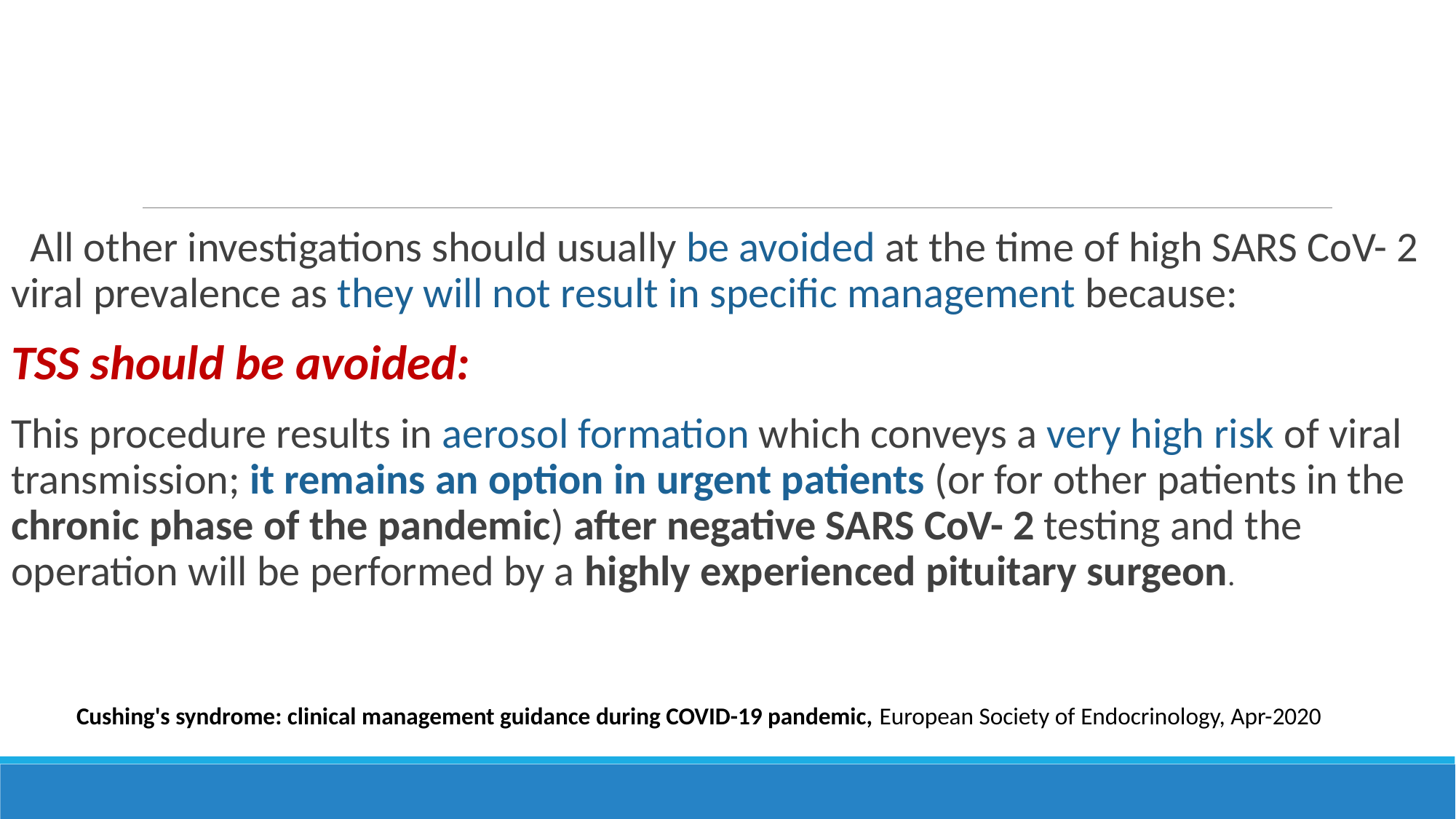

#
  All other investigations should usually be avoided at the time of high SARS CoV- 2 viral prevalence as they will not result in specific management because:
TSS should be avoided:
This procedure results in aerosol formation which conveys a very high risk of viral transmission; it remains an option in urgent patients (or for other patients in the chronic phase of the pandemic) after negative SARS CoV- 2 testing and the operation will be performed by a highly experienced pituitary surgeon.
Cushing's syndrome: clinical management guidance during COVID-19 pandemic, European Society of Endocrinology, Apr-2020